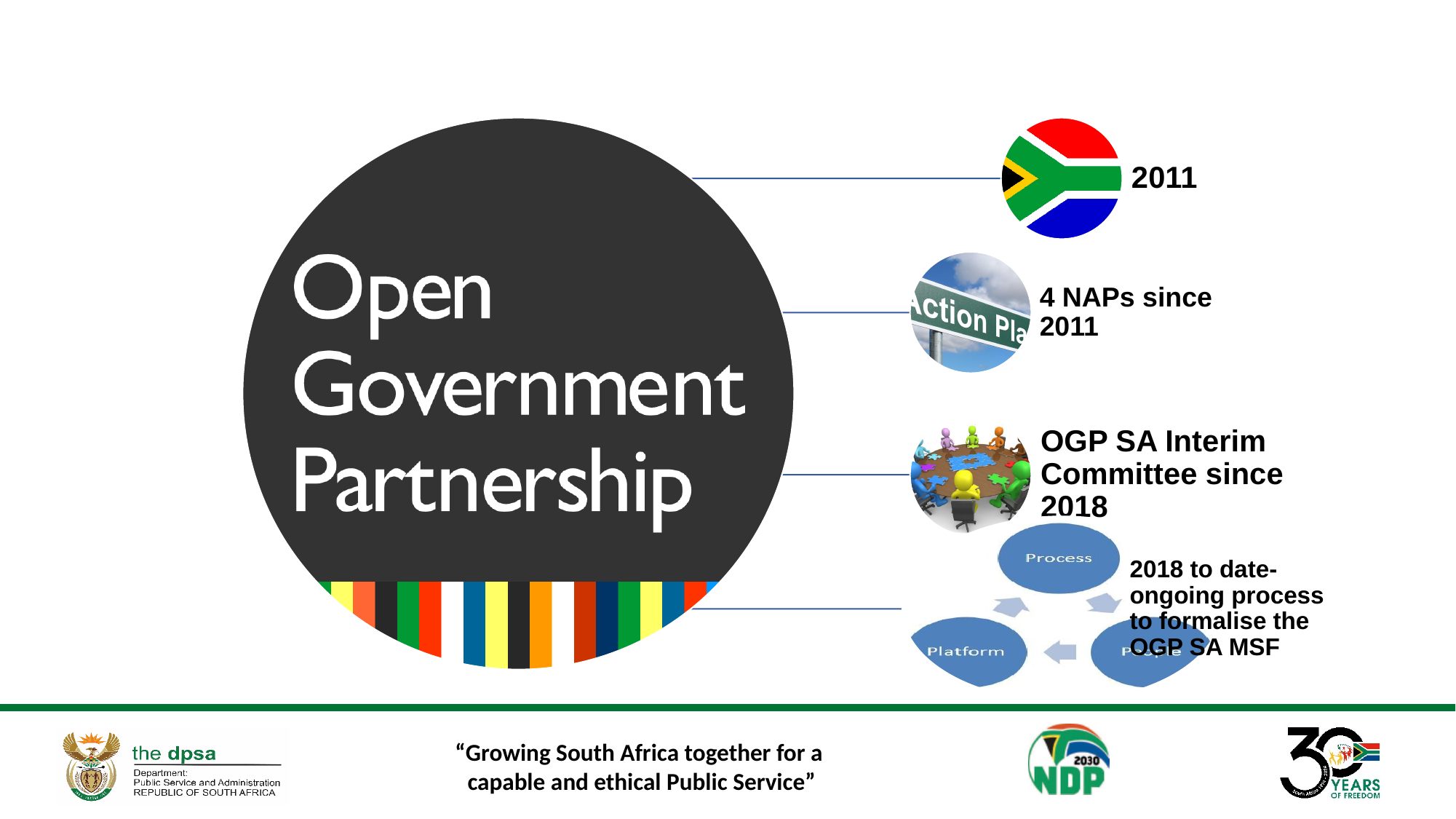

2011
4 NAPs since 2011
OGP SA Interim Committee since 2018
2018 to date- ongoing process to formalise the OGP SA MSF